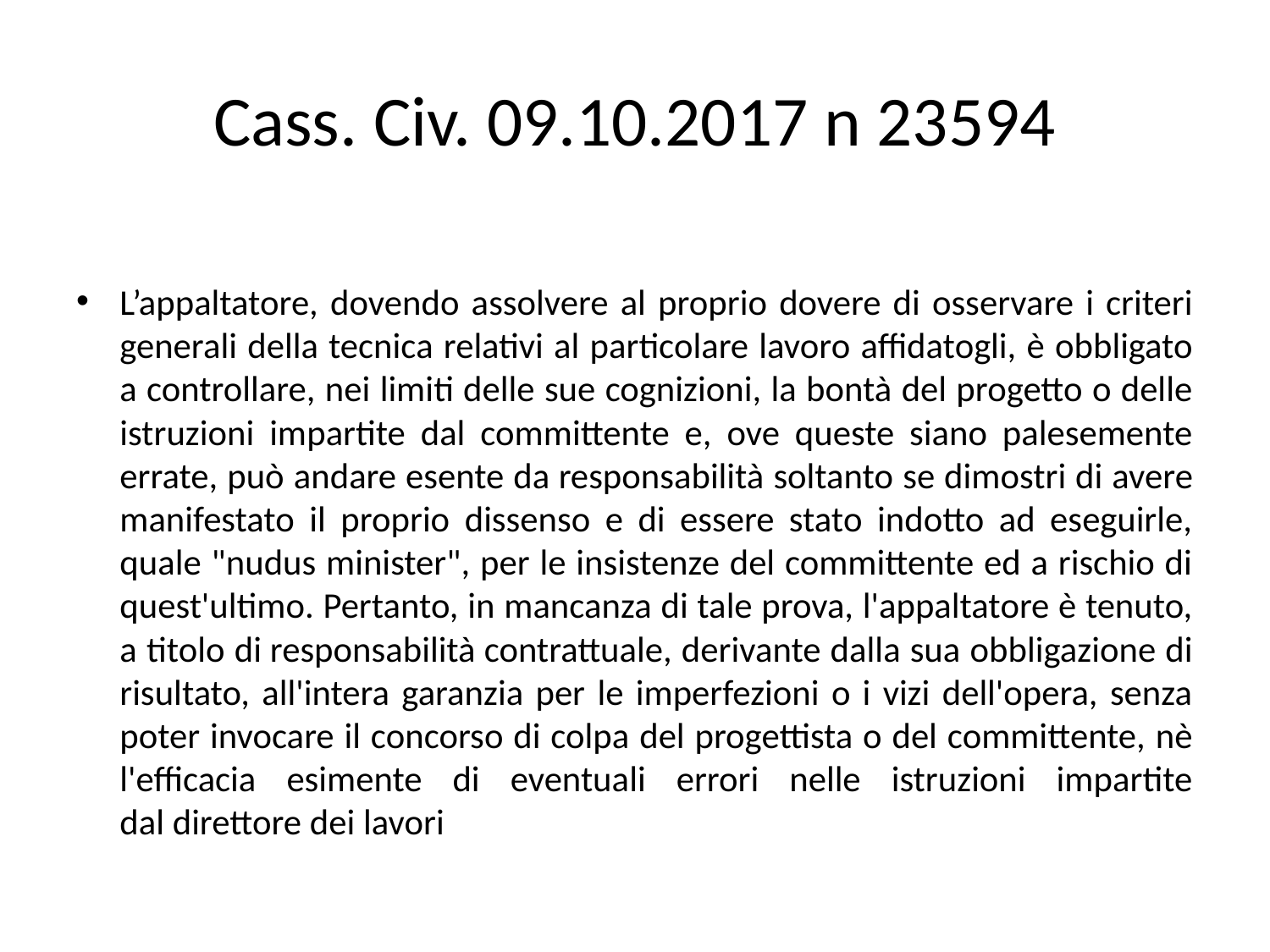

# Cass. Civ. 09.10.2017 n 23594

L’appaltatore, dovendo assolvere al proprio dovere di osservare i criteri generali della tecnica relativi al particolare lavoro affidatogli, è obbligato a controllare, nei limiti delle sue cognizioni, la bontà del progetto o delle istruzioni impartite dal committente e, ove queste siano palesemente errate, può andare esente da responsabilità soltanto se dimostri di avere manifestato il proprio dissenso e di essere stato indotto ad eseguirle, quale "nudus minister", per le insistenze del committente ed a rischio di quest'ultimo. Pertanto, in mancanza di tale prova, l'appaltatore è tenuto, a titolo di responsabilità contrattuale, derivante dalla sua obbligazione di risultato, all'intera garanzia per le imperfezioni o i vizi dell'opera, senza poter invocare il concorso di colpa del progettista o del committente, nè l'efficacia esimente di eventuali errori nelle istruzioni impartite dal direttore dei lavori